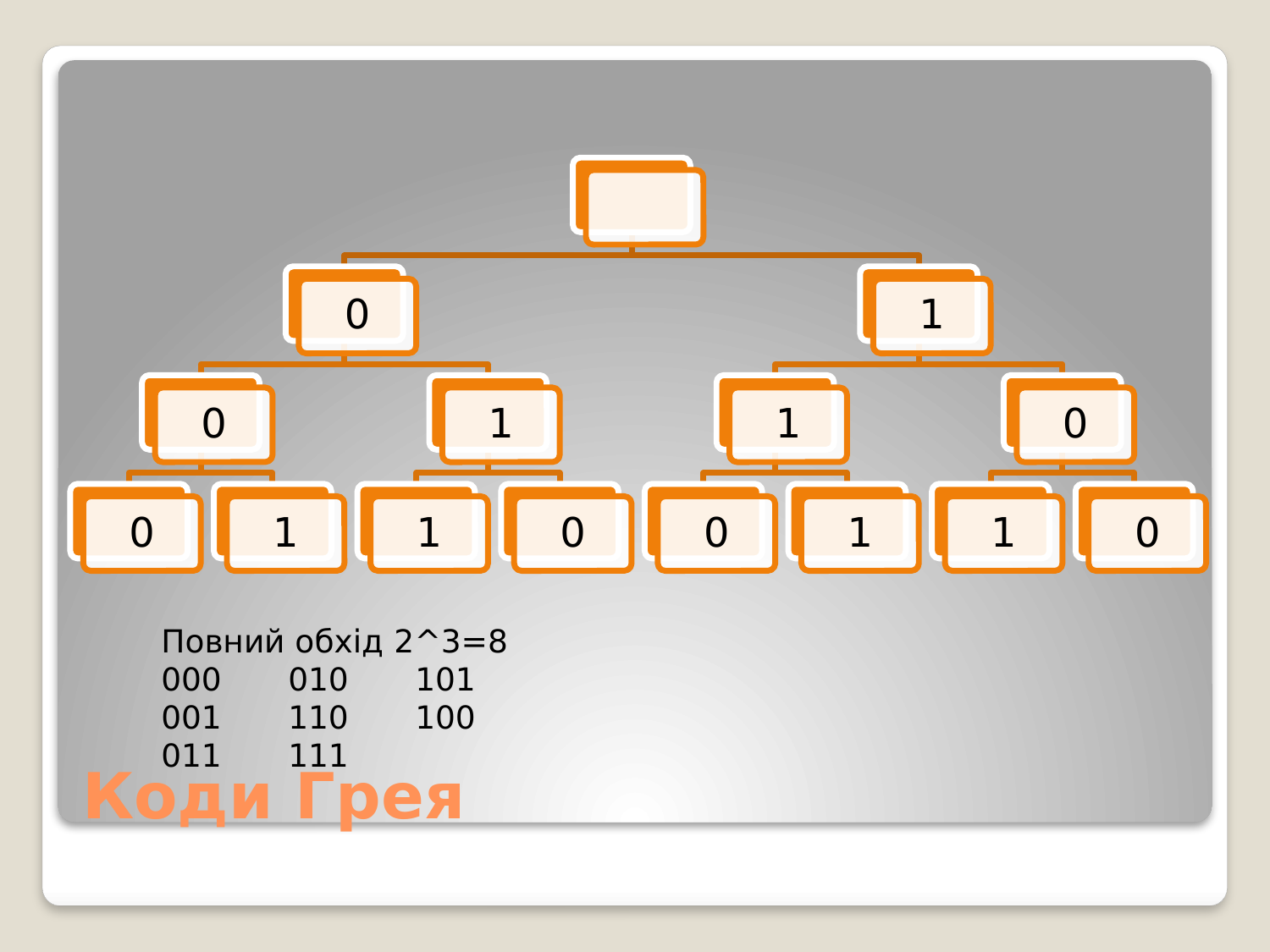

0
0
0
1
1
1
0
1
1
0
1
0
1
0
Повний обхід 2^3=8
000	010	101
001	110	100
011	111
# Коди Грея